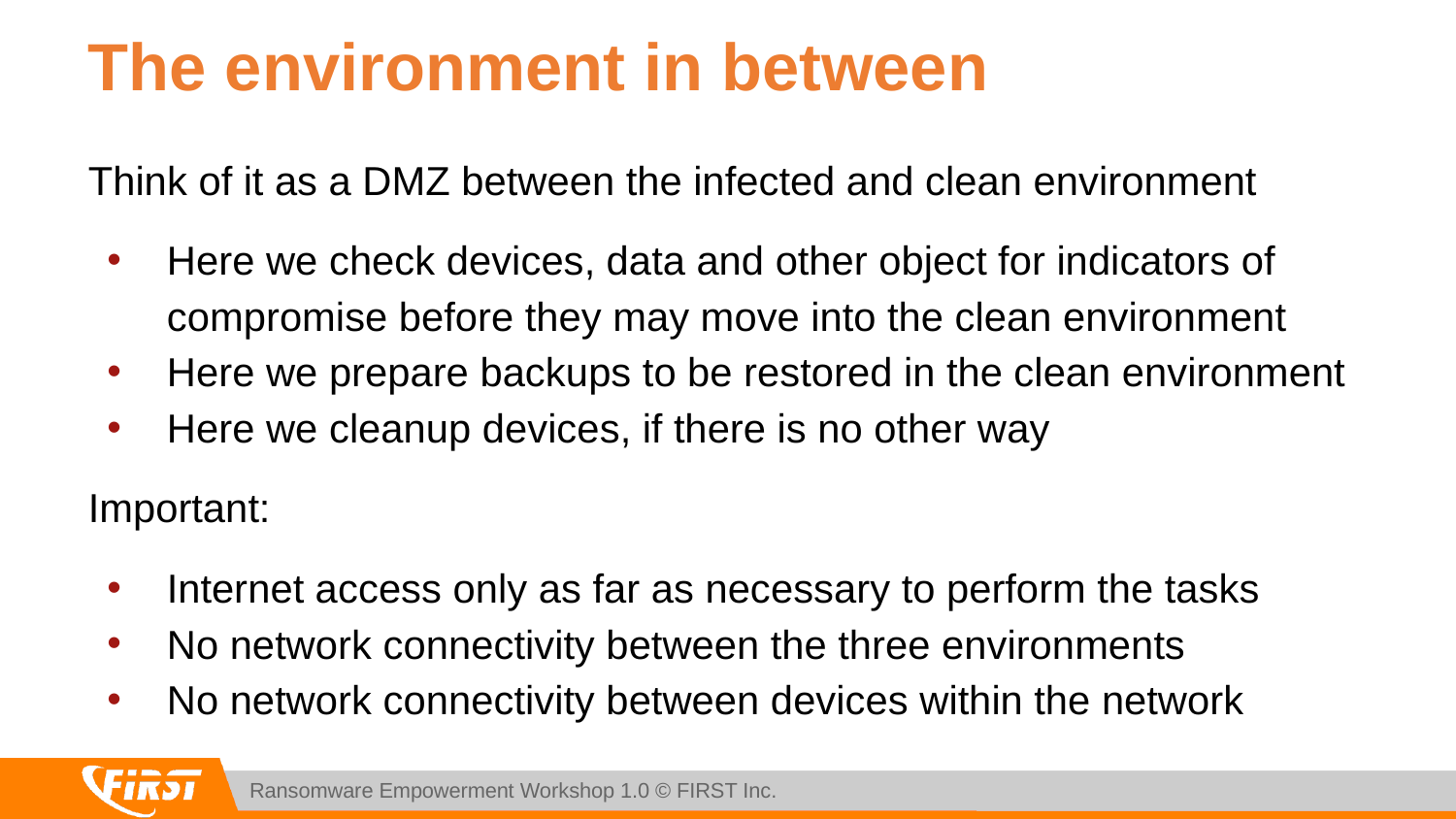

# The environment in between
Think of it as a DMZ between the infected and clean environment
Here we check devices, data and other object for indicators of compromise before they may move into the clean environment
Here we prepare backups to be restored in the clean environment
Here we cleanup devices, if there is no other way
Important:
Internet access only as far as necessary to perform the tasks
No network connectivity between the three environments
No network connectivity between devices within the network